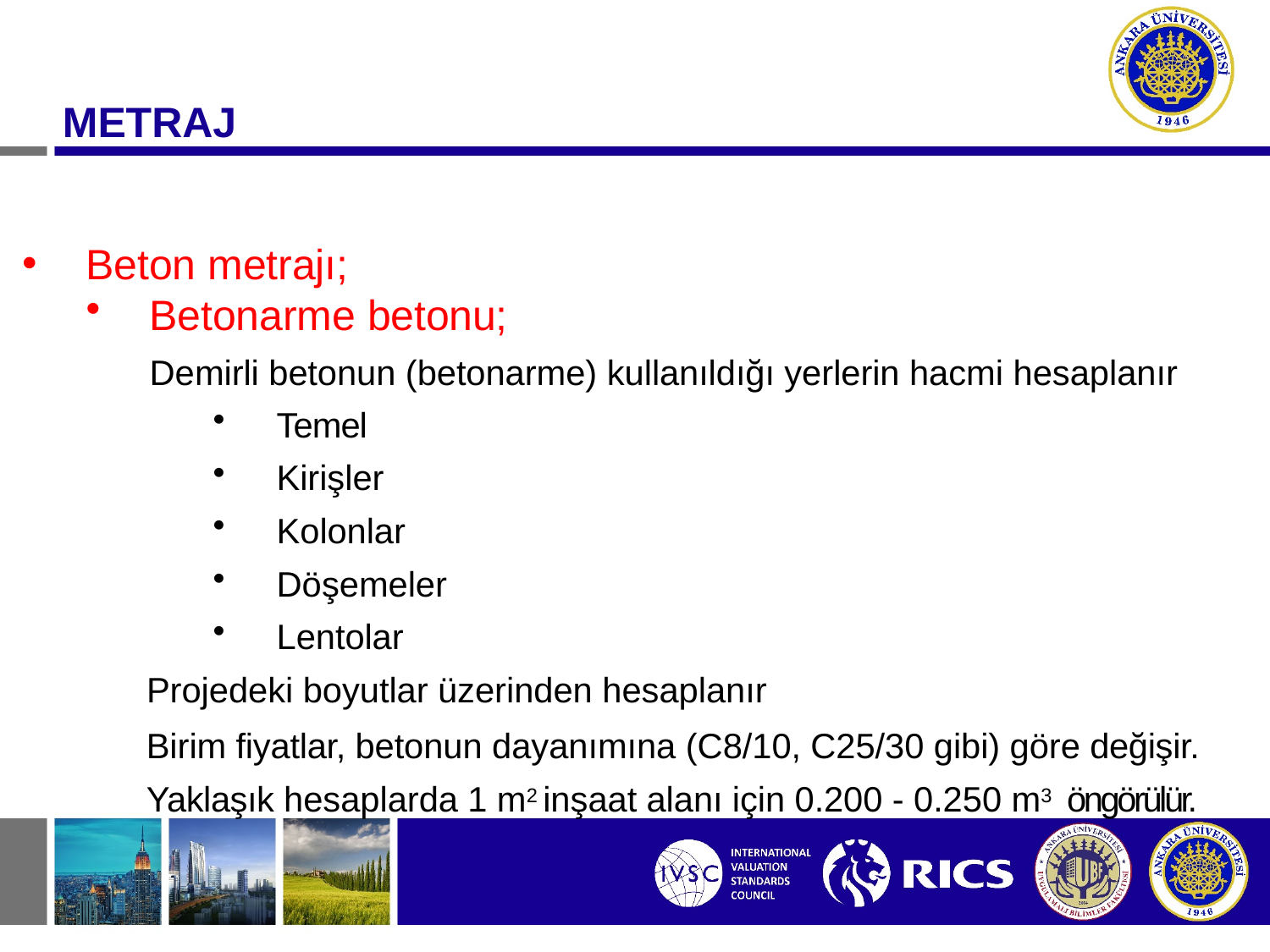

# METRAJ
Beton metrajı;
Betonarme betonu;
Demirli betonun (betonarme) kullanıldığı yerlerin hacmi hesaplanır
Temel
Kirişler
Kolonlar
Döşemeler
Lentolar
Projedeki boyutlar üzerinden hesaplanır
Birim fiyatlar, betonun dayanımına (C8/10, C25/30 gibi) göre değişir.  Yaklaşık hesaplarda 1 m2 inşaat alanı için 0.200 - 0.250 m3  öngörülür.